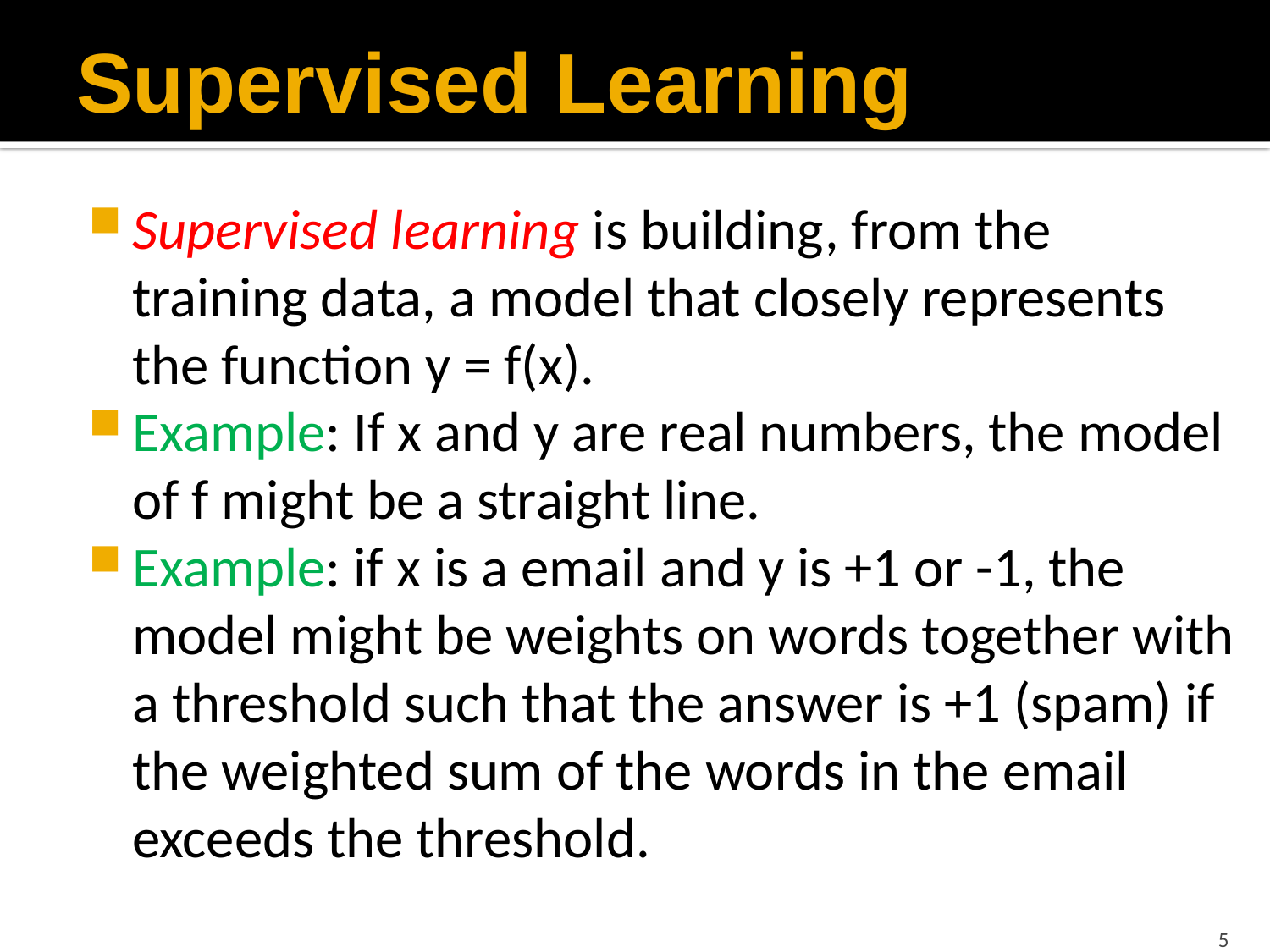

# Supervised Learning
Supervised learning is building, from the training data, a model that closely represents the function y = f(x).
Example: If x and y are real numbers, the model of f might be a straight line.
Example: if x is a email and y is +1 or -1, the model might be weights on words together with a threshold such that the answer is +1 (spam) if the weighted sum of the words in the email exceeds the threshold.
5